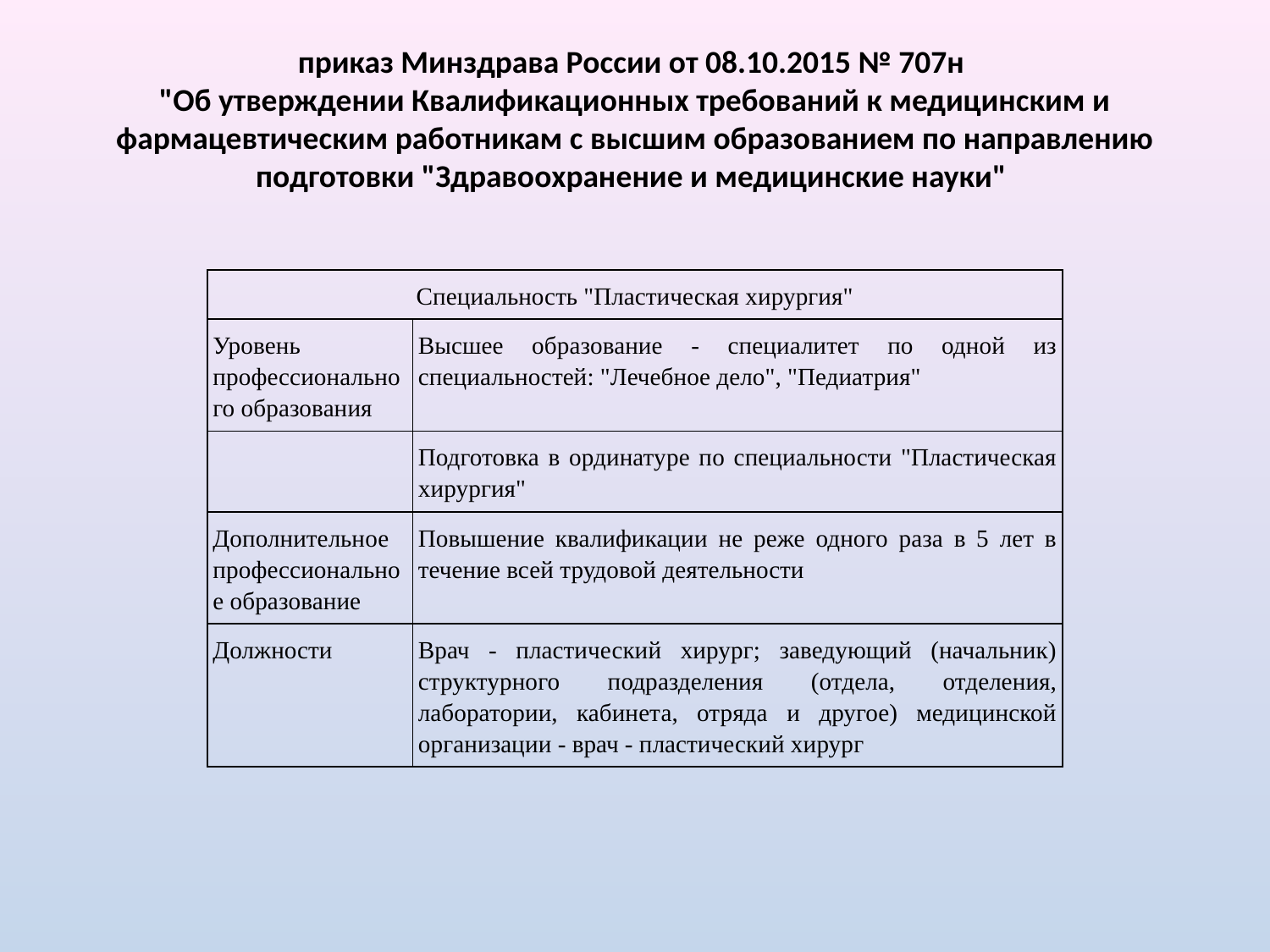

# приказ Минздрава России от 08.10.2015 № 707н "Об утверждении Квалификационных требований к медицинским и фармацевтическим работникам с высшим образованием по направлению подготовки "Здравоохранение и медицинские науки"
| Специальность "Пластическая хирургия" |  |
| --- | --- |
| Уровень профессионального образования | Высшее образование - специалитет по одной из специальностей: "Лечебное дело", "Педиатрия" |
|  | Подготовка в ординатуре по специальности "Пластическая хирургия" |
| Дополнительное профессиональное образование | Повышение квалификации не реже одного раза в 5 лет в течение всей трудовой деятельности |
| Должности | Врач - пластический хирург; заведующий (начальник) структурного подразделения (отдела, отделения, лаборатории, кабинета, отряда и другое) медицинской организации - врач - пластический хирург |